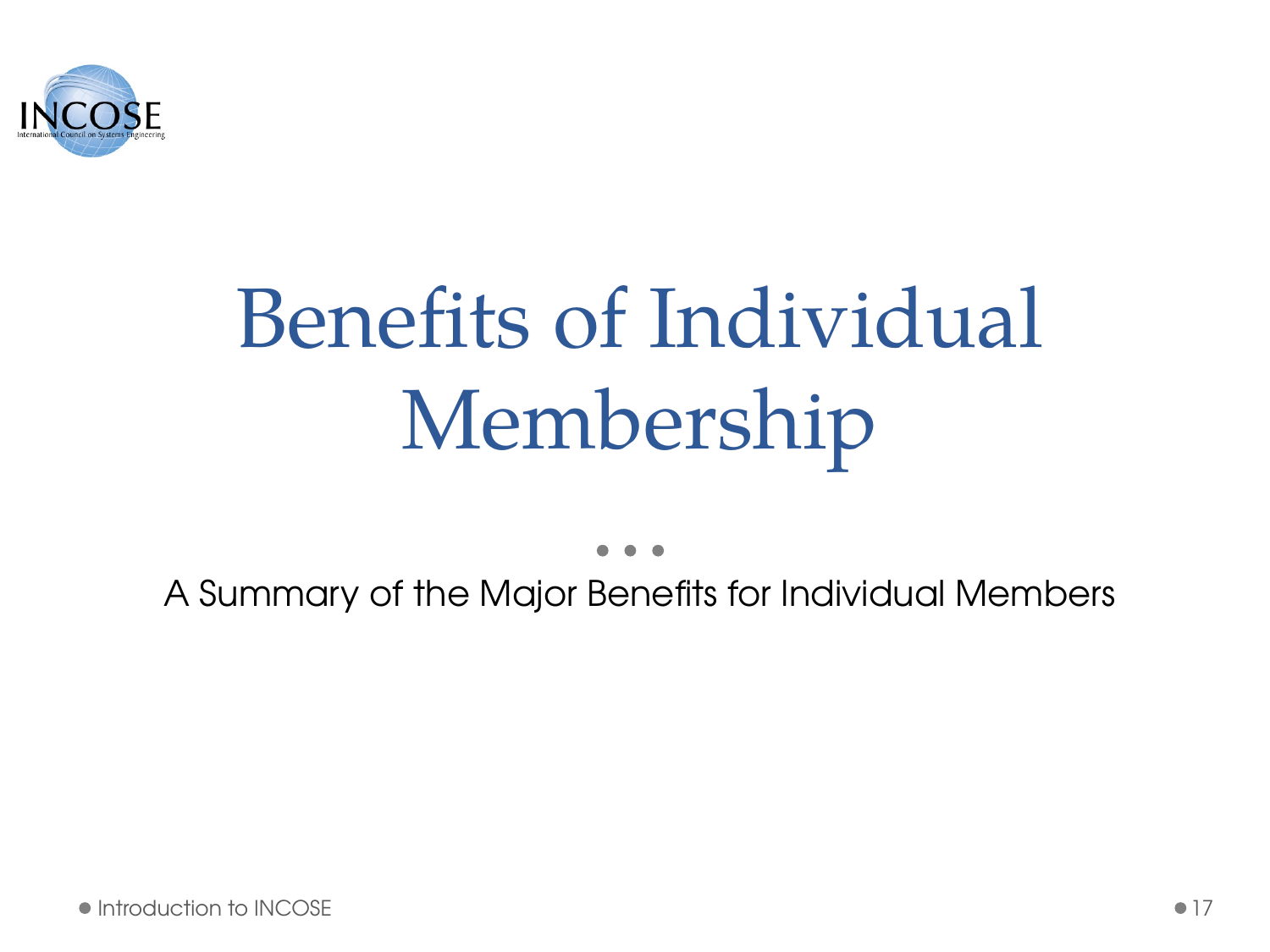

# Benefits of Individual Membership
A Summary of the Major Benefits for Individual Members
Introduction to INCOSE
17